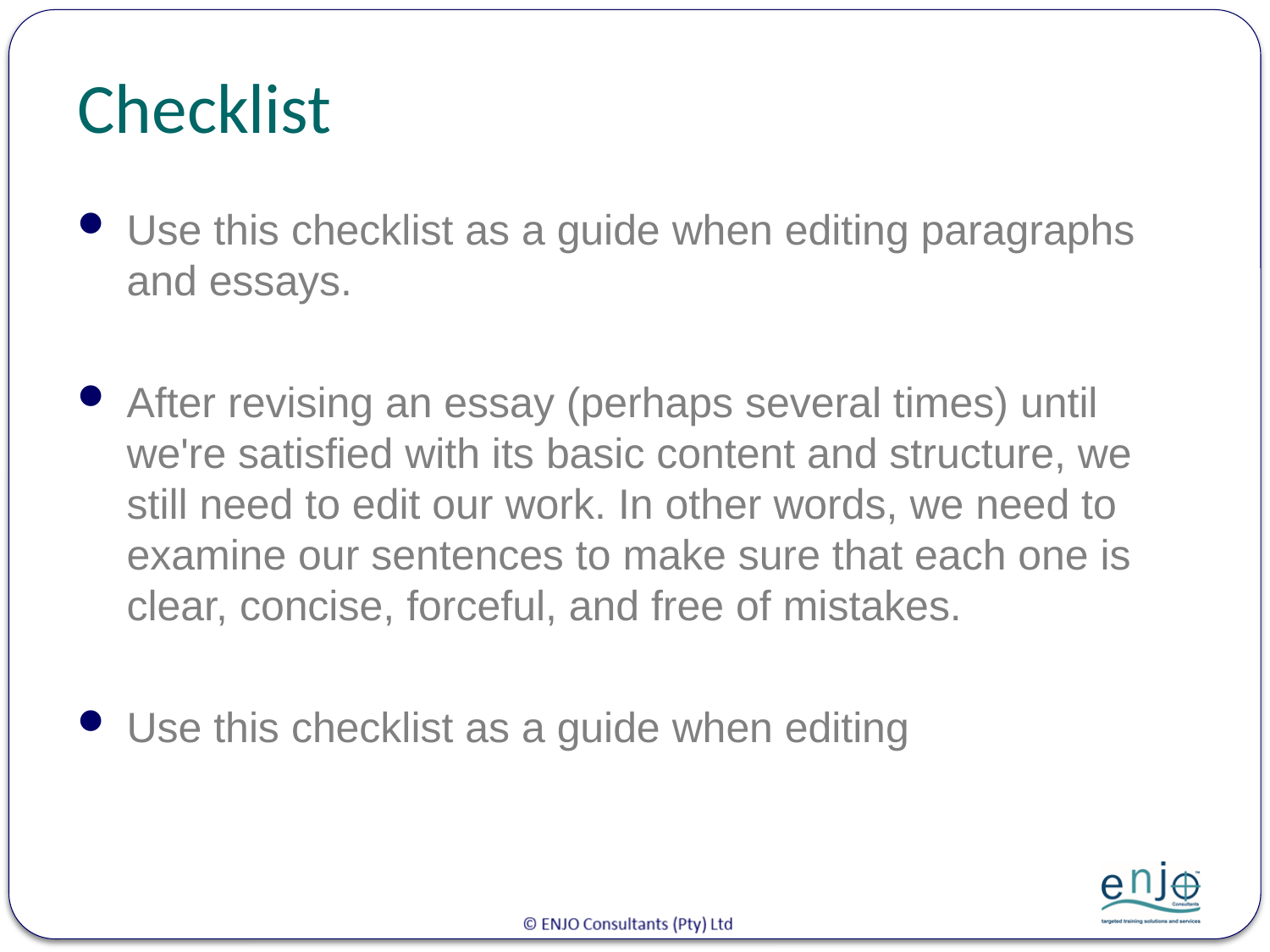

# Checklist
Use this checklist as a guide when editing paragraphs and essays.

After revising an essay (perhaps several times) until we're satisfied with its basic content and structure, we still need to edit our work. In other words, we need to examine our sentences to make sure that each one is clear, concise, forceful, and free of mistakes.

Use this checklist as a guide when editing